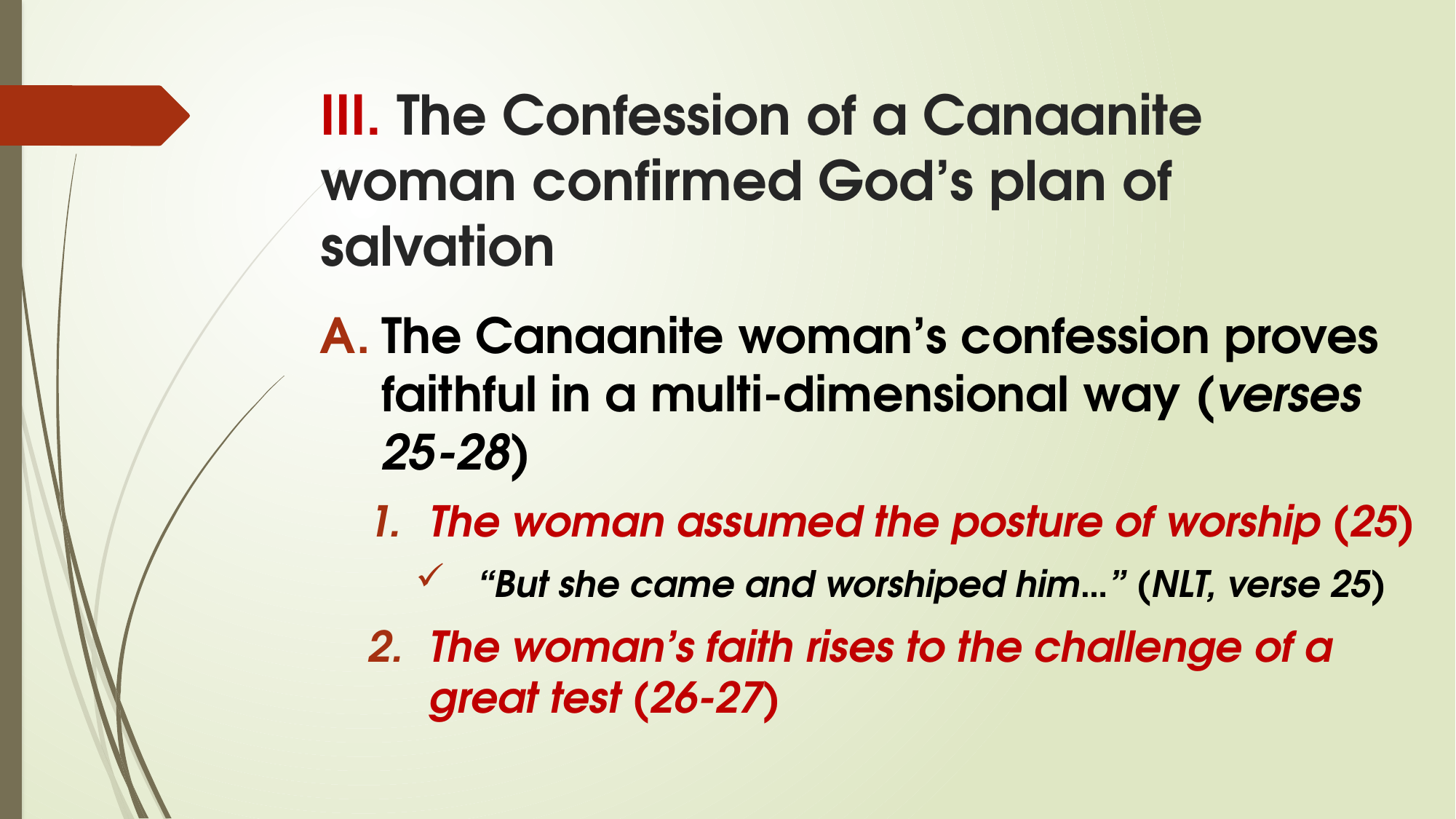

# III. The Confession of a Canaanite woman confirmed God’s plan of salvation
The Canaanite woman’s confession proves faithful in a multi-dimensional way (verses 25-28)
The woman assumed the posture of worship (25)
“But she came and worshiped him…” (NLT, verse 25)
The woman’s faith rises to the challenge of a great test (26-27)